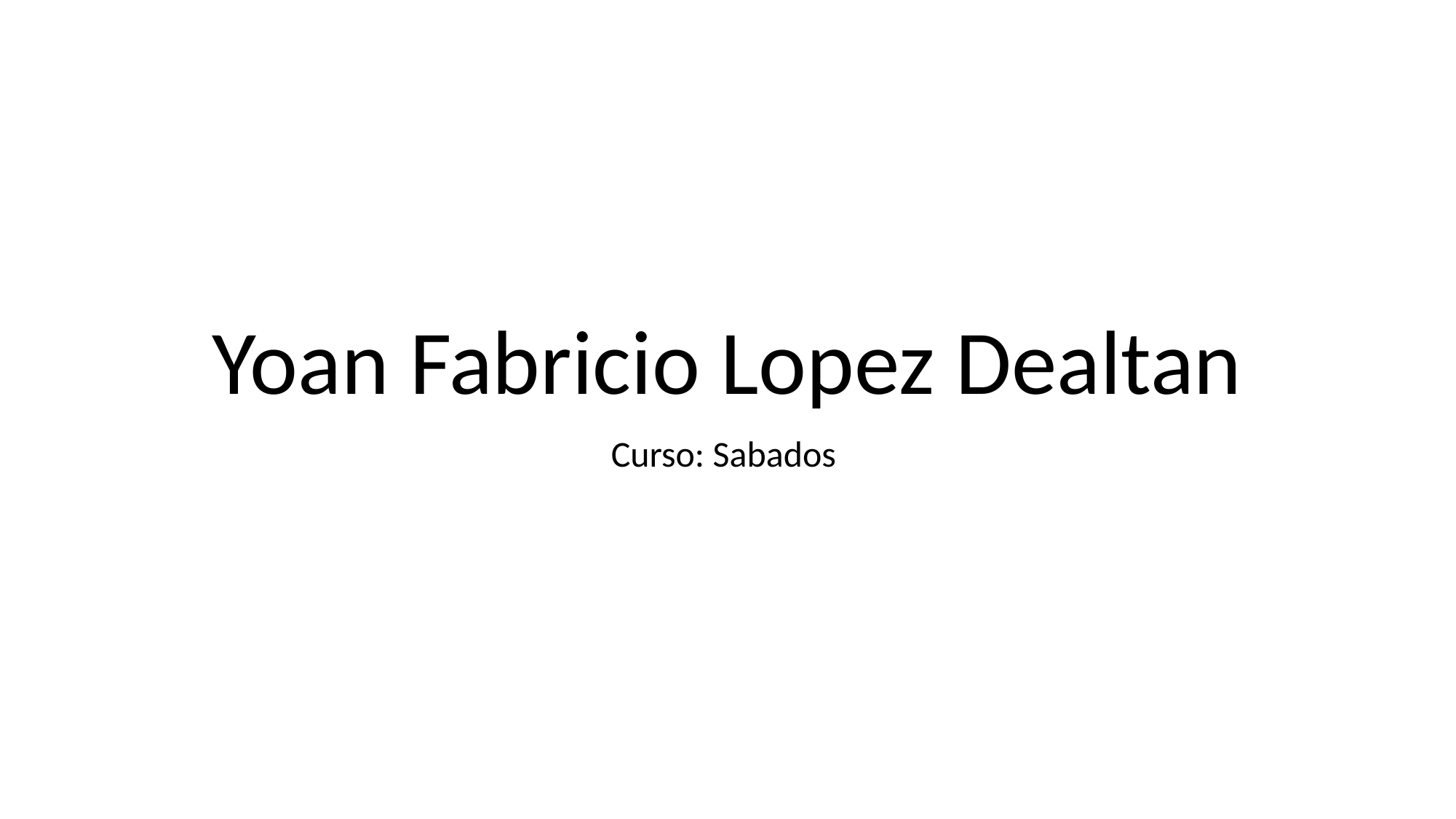

# Yoan Fabricio Lopez Dealtan
Curso: Sabados